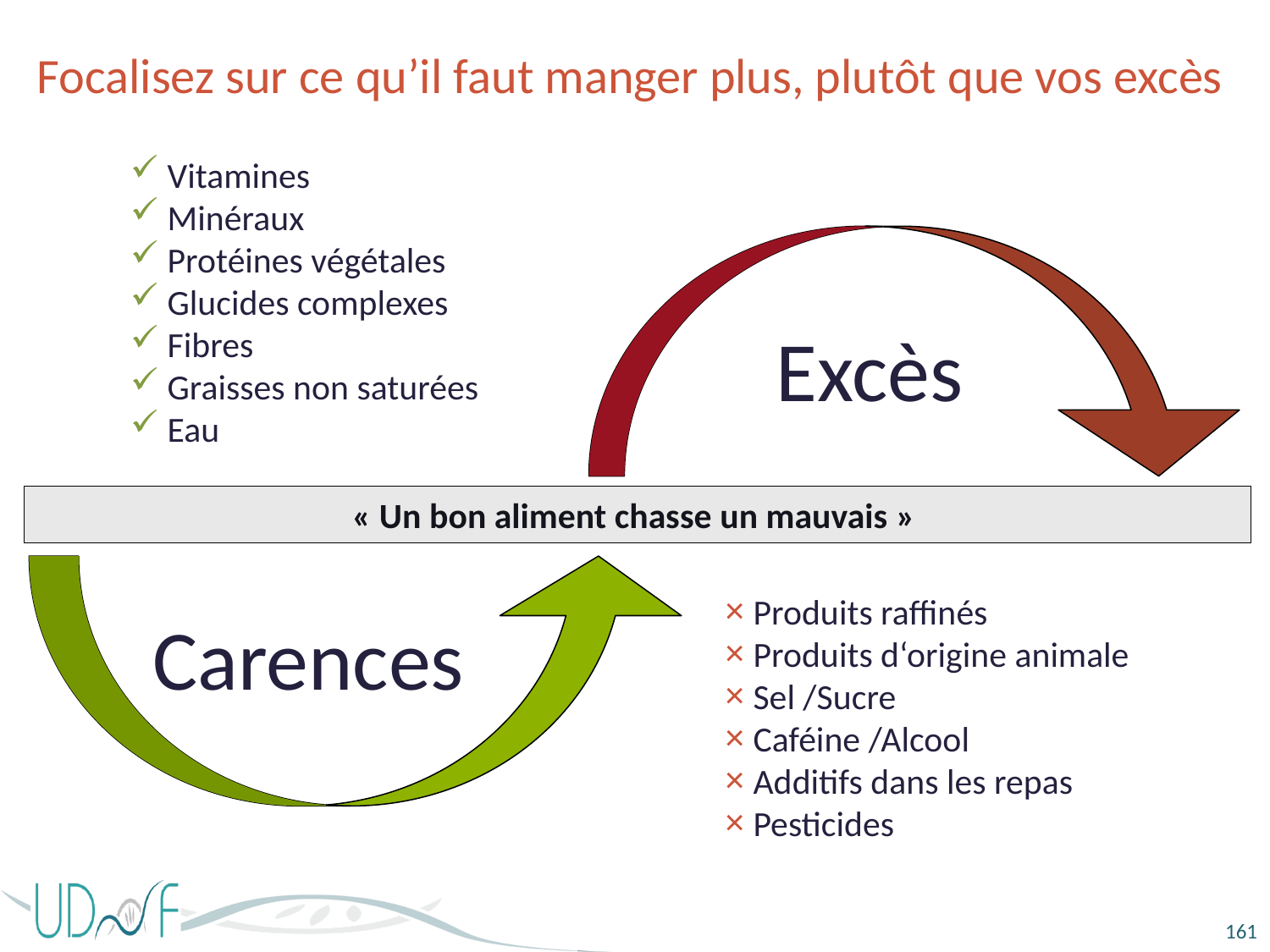

# Focalisez sur ce qu’il faut manger plus, plutôt que vos excès
 Vitamines
 Minéraux
 Protéines végétales
 Glucides complexes
 Fibres
 Graisses non saturées
 Eau

Excès
« Un bon aliment chasse un mauvais »

 Produits raffinés
 Produits d‘origine animale
 Sel /Sucre
 Caféine /Alcool
 Additifs dans les repas
 Pesticides
Carences